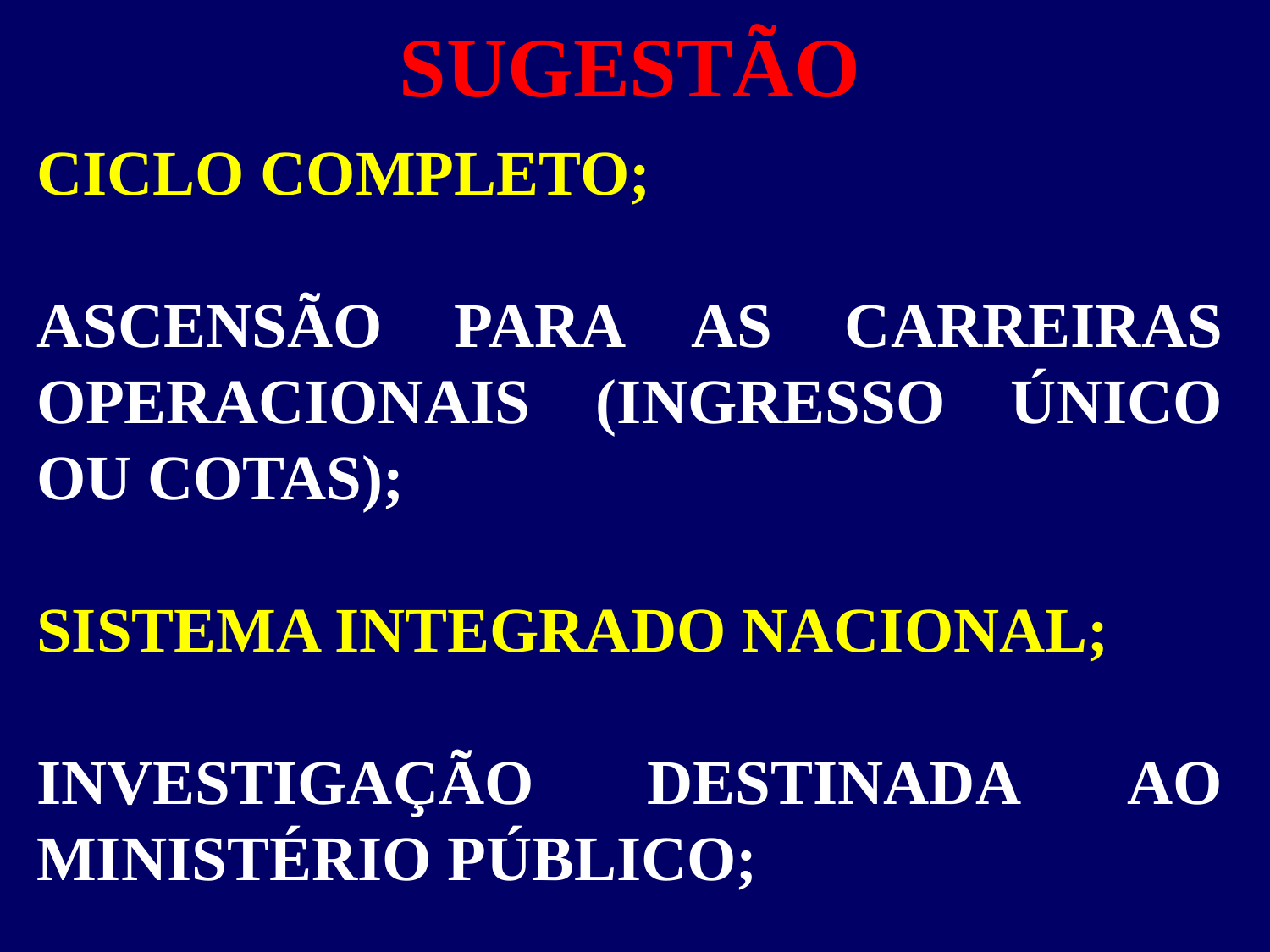

SUGESTÃO
CICLO COMPLETO;

ASCENSÃO PARA AS CARREIRAS OPERACIONAIS (INGRESSO ÚNICO OU COTAS);

SISTEMA INTEGRADO NACIONAL;

INVESTIGAÇÃO DESTINADA AO MINISTÉRIO PÚBLICO;